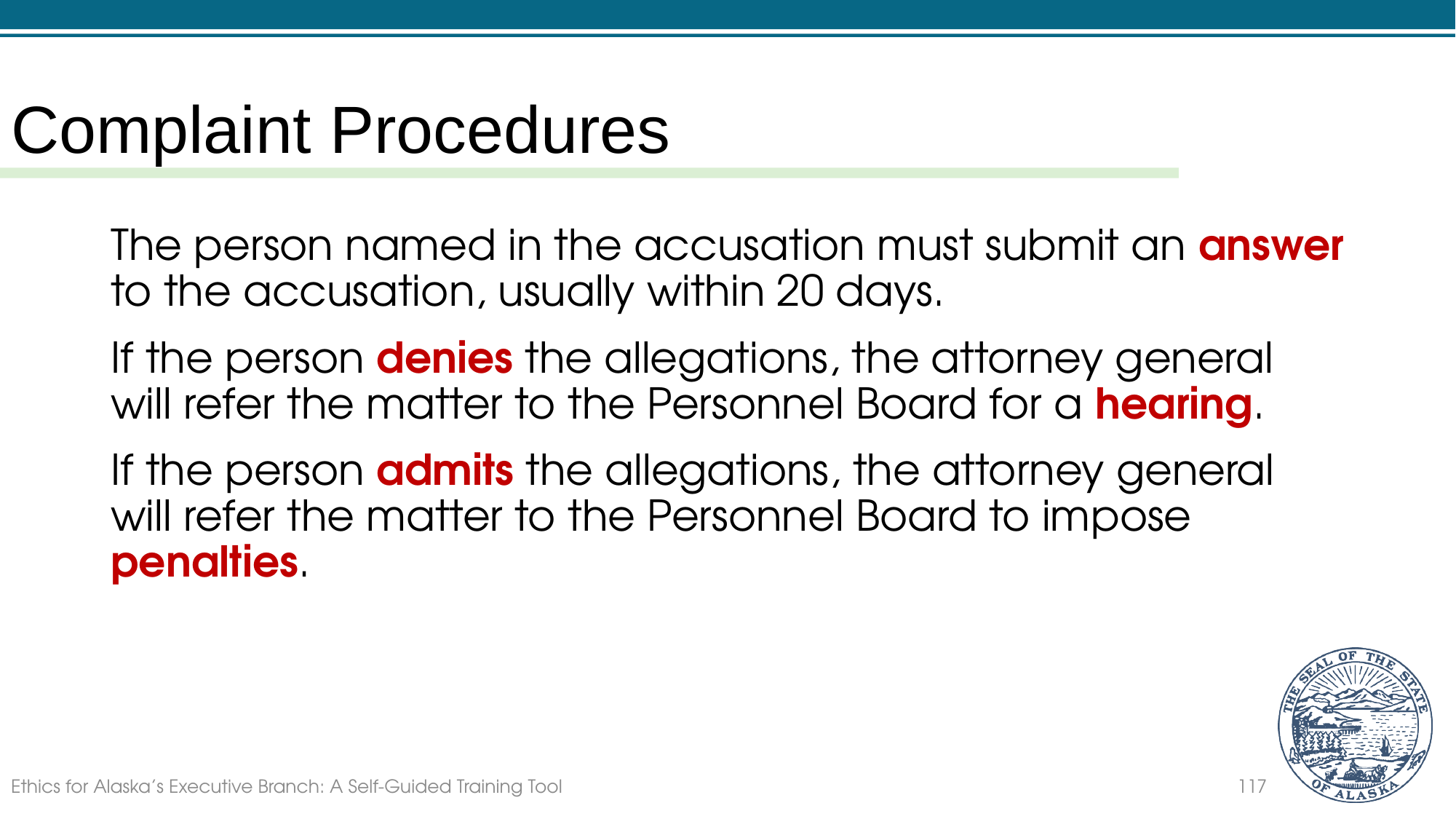

# Complaint Procedures
The person named in the accusation must submit an answer to the accusation, usually within 20 days.
If the person denies the allegations, the attorney general will refer the matter to the Personnel Board for a hearing.
If the person admits the allegations, the attorney general will refer the matter to the Personnel Board to impose penalties.

Ethics for Alaska’s Executive Branch: A Self-Guided Training Tool
117